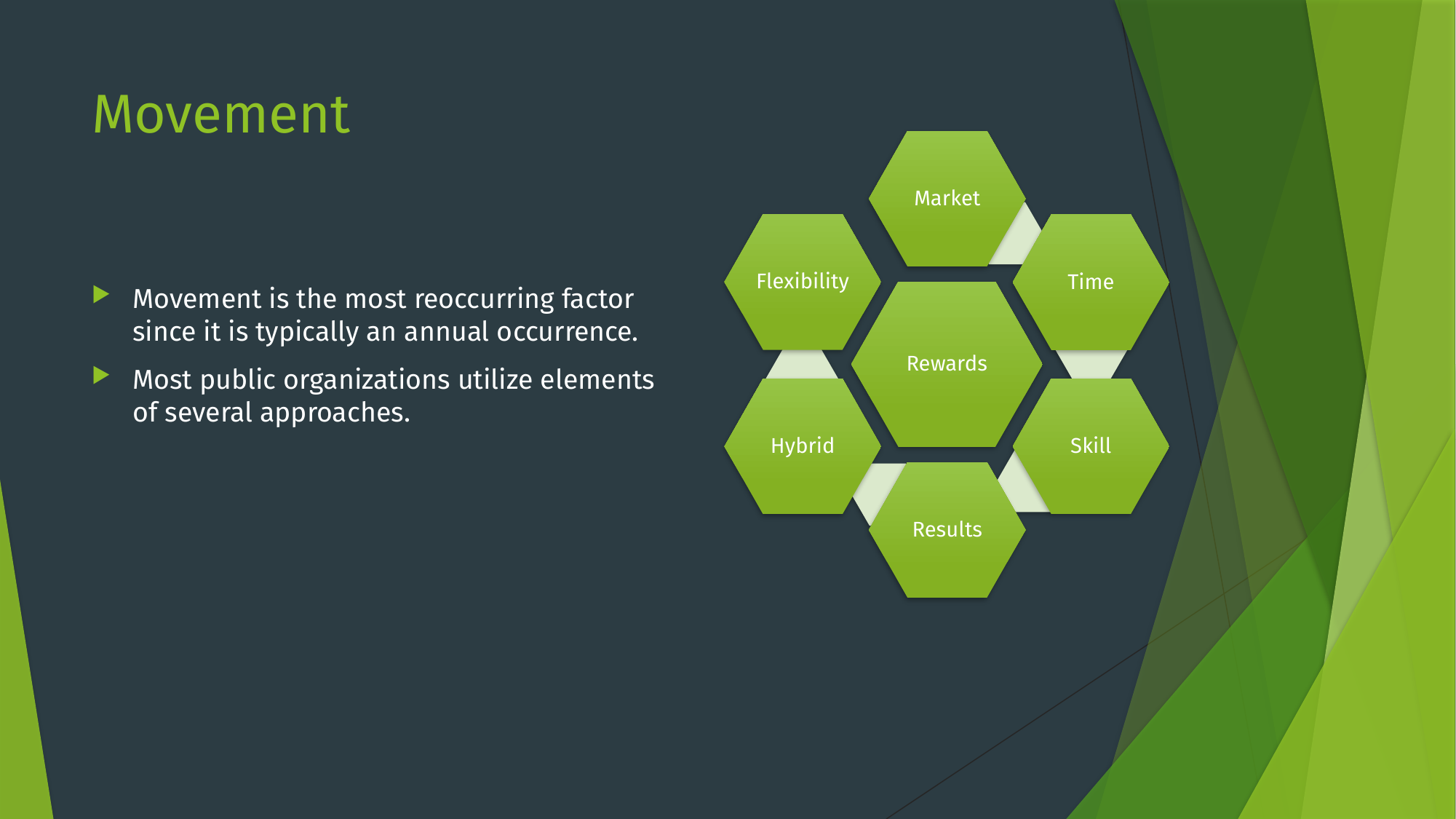

# Movement
Rewards
Market
Time
Skill
Results
Hybrid
Flexibility
Movement is the most reoccurring factor since it is typically an annual occurrence.
Most public organizations utilize elements of several approaches.